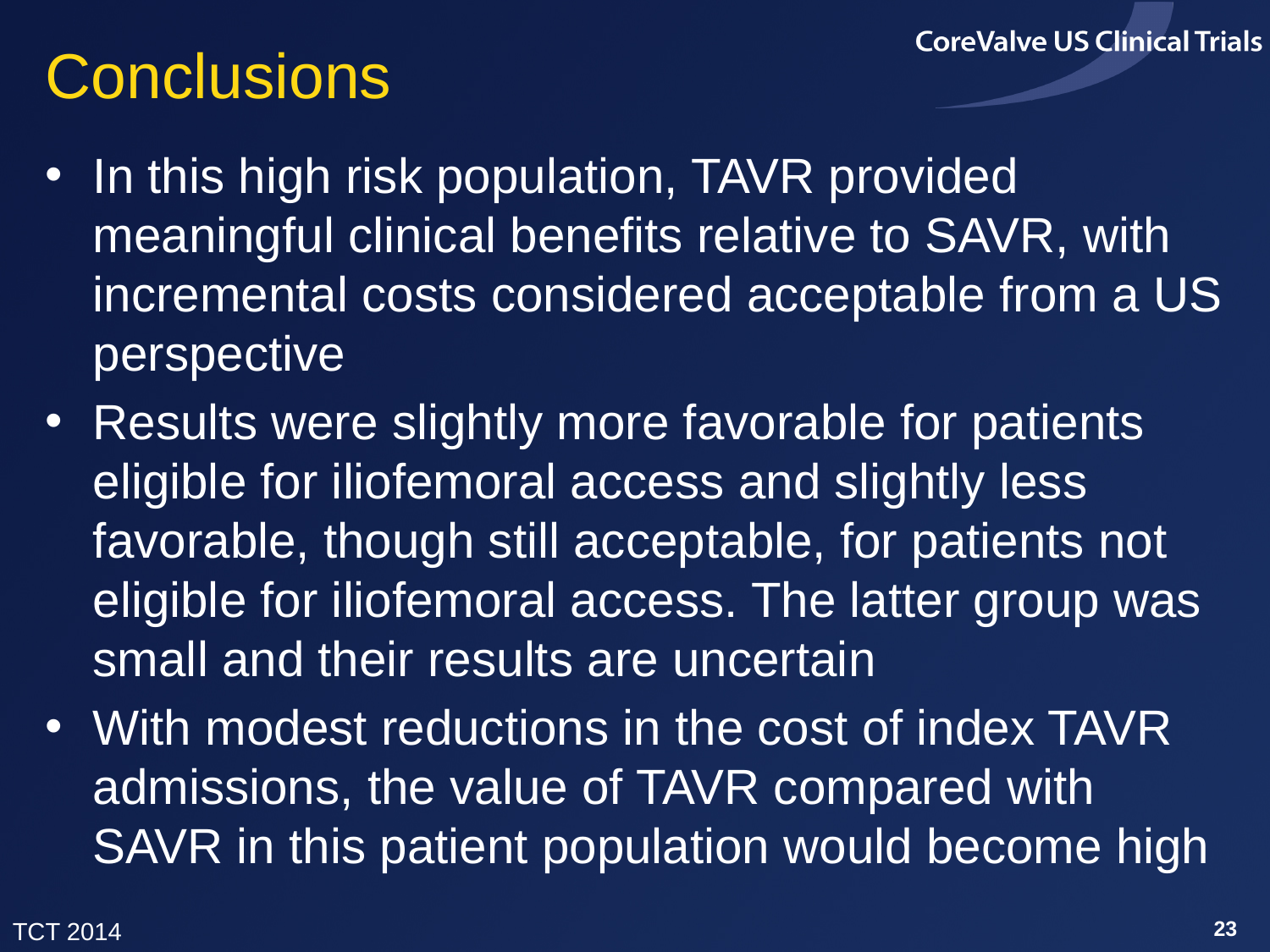

# Conclusions
In this high risk population, TAVR provided meaningful clinical benefits relative to SAVR, with incremental costs considered acceptable from a US perspective
Results were slightly more favorable for patients eligible for iliofemoral access and slightly less favorable, though still acceptable, for patients not eligible for iliofemoral access. The latter group was small and their results are uncertain
With modest reductions in the cost of index TAVR admissions, the value of TAVR compared with SAVR in this patient population would become high
23
TCT 2014